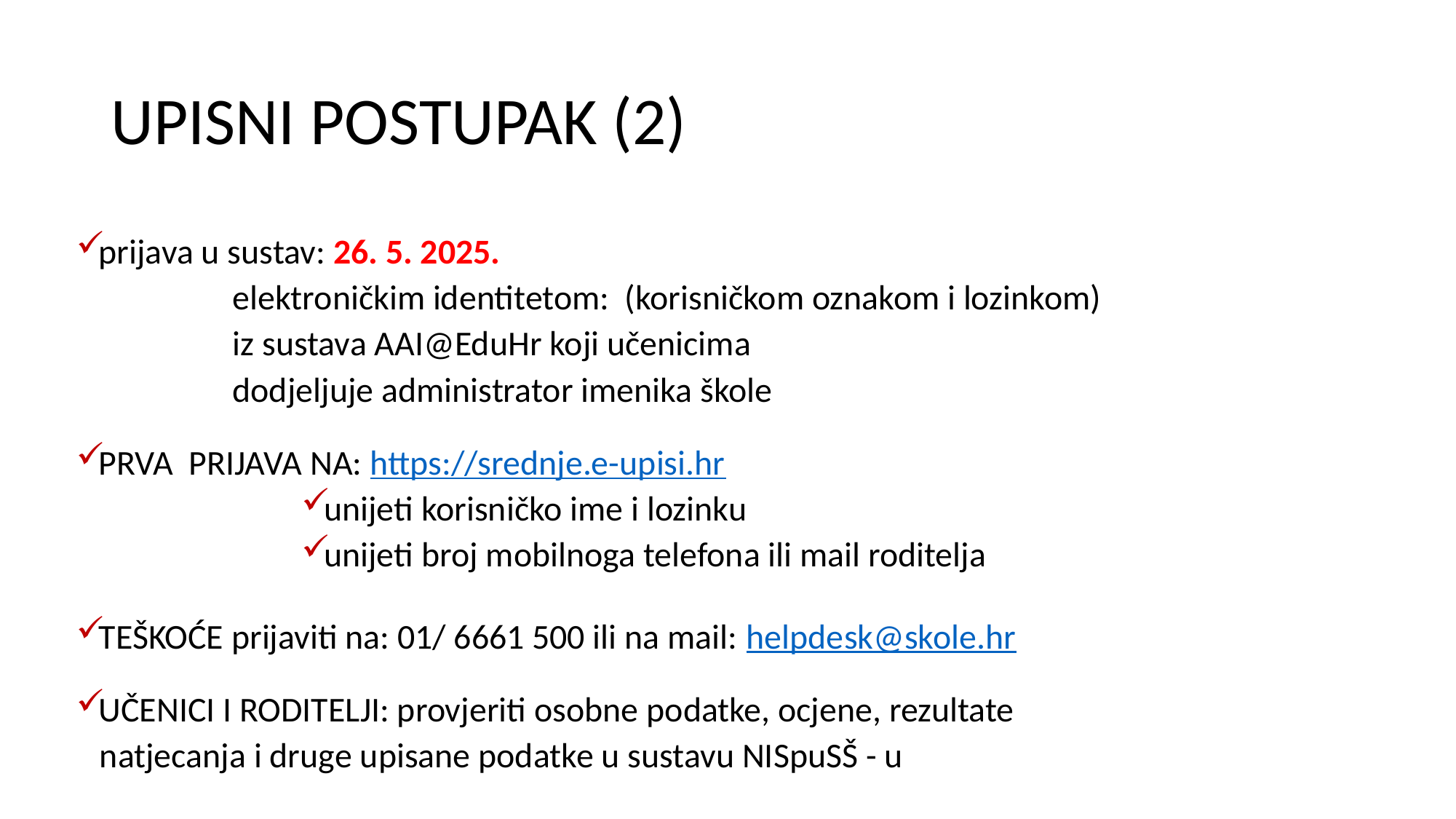

# UPISNI POSTUPAK (2)

prijava u sustav: 26. 5. 2025.
                    elektroničkim identitetom:  (korisničkom oznakom i lozinkom)
                    iz sustava AAI@EduHr koji učenicima
                    dodjeljuje administrator imenika škole

PRVA  PRIJAVA NA: https://srednje.e-upisi.hr
unijeti korisničko ime i lozinku
unijeti broj mobilnoga telefona ili mail roditelja

TEŠKOĆE prijaviti na: 01/ 6661 500 ili na mail: helpdesk@skole.hr

UČENICI I RODITELJI: provjeriti osobne podatke, ocjene, rezultate
   natjecanja i druge upisane podatke u sustavu NISpuSŠ - u